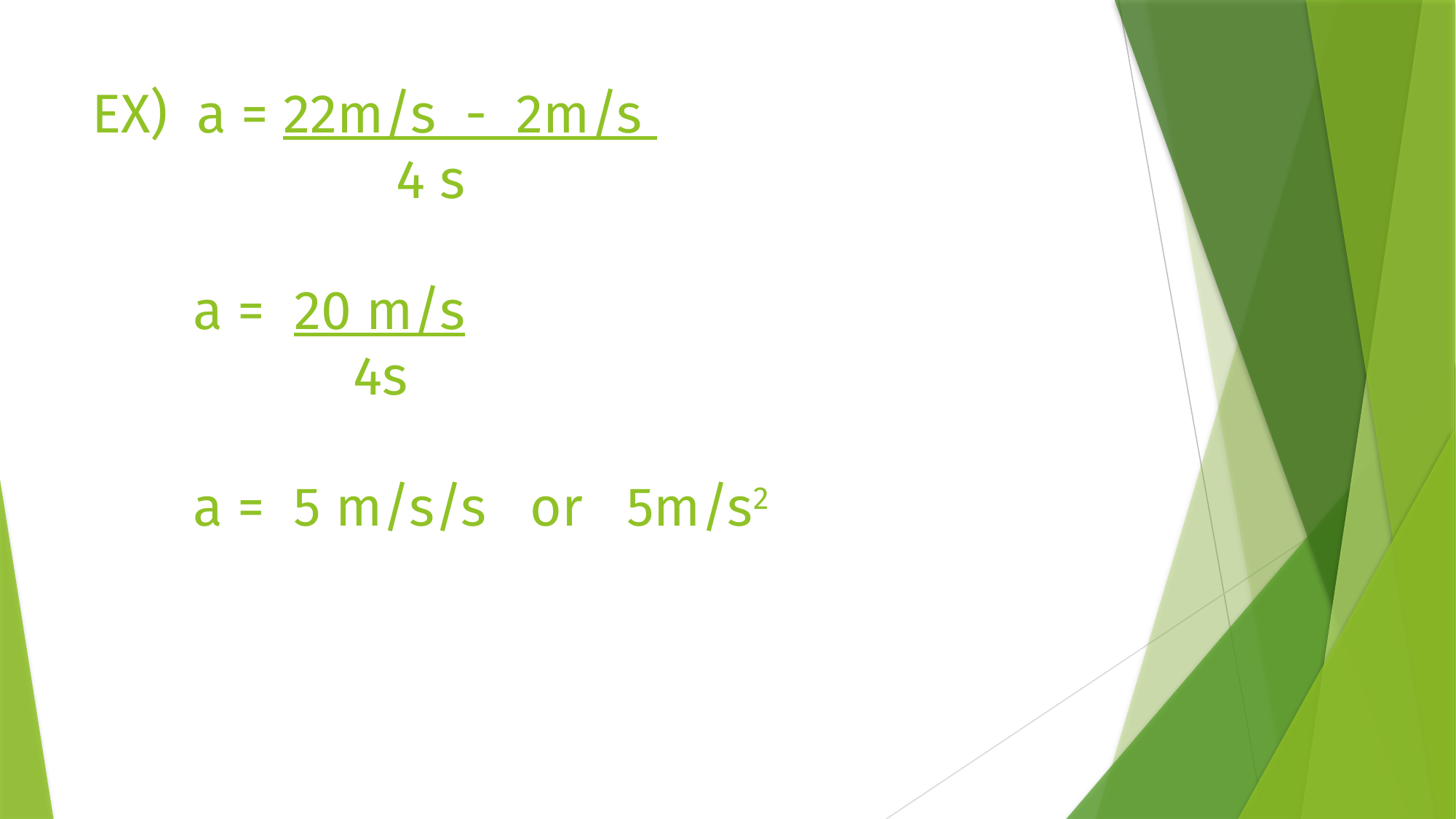

# EX)  a = 22m/s  -  2m/s 4 s a =  20 m/s 4s a =  5 m/s/s   or   5m/s2